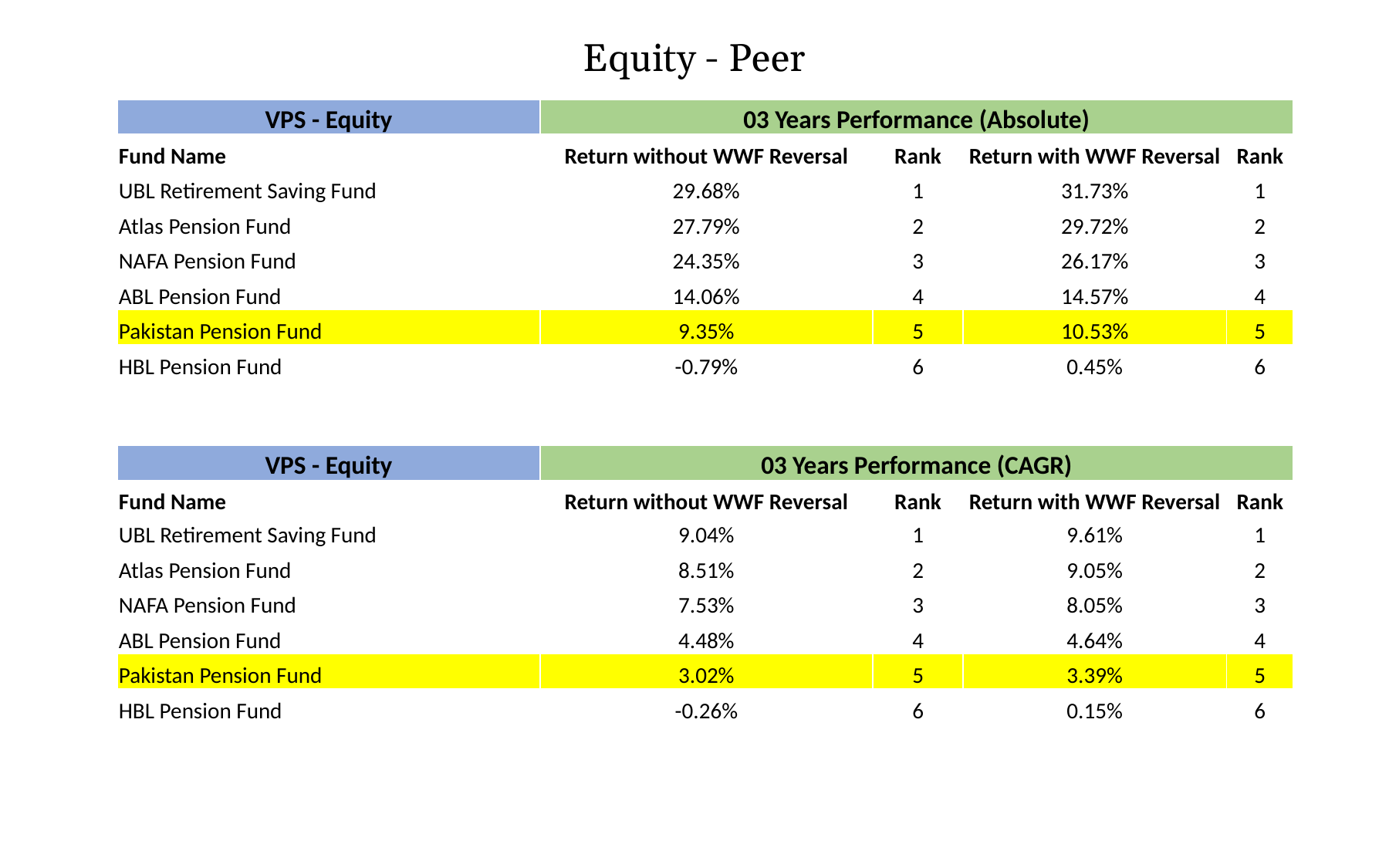

Equity - Peer
| VPS - Equity | 03 Years Performance (Absolute) |  |  |  |
| --- | --- | --- | --- | --- |
| Fund Name | Return without WWF Reversal | Rank | Return with WWF Reversal | Rank |
| UBL Retirement Saving Fund | 29.68% | 1 | 31.73% | 1 |
| Atlas Pension Fund | 27.79% | 2 | 29.72% | 2 |
| NAFA Pension Fund | 24.35% | 3 | 26.17% | 3 |
| ABL Pension Fund | 14.06% | 4 | 14.57% | 4 |
| Pakistan Pension Fund | 9.35% | 5 | 10.53% | 5 |
| HBL Pension Fund | -0.79% | 6 | 0.45% | 6 |
| VPS - Equity | 03 Years Performance (CAGR) |  |  |  |
| --- | --- | --- | --- | --- |
| Fund Name | Return without WWF Reversal | Rank | Return with WWF Reversal | Rank |
| UBL Retirement Saving Fund | 9.04% | 1 | 9.61% | 1 |
| Atlas Pension Fund | 8.51% | 2 | 9.05% | 2 |
| NAFA Pension Fund | 7.53% | 3 | 8.05% | 3 |
| ABL Pension Fund | 4.48% | 4 | 4.64% | 4 |
| Pakistan Pension Fund | 3.02% | 5 | 3.39% | 5 |
| HBL Pension Fund | -0.26% | 6 | 0.15% | 6 |